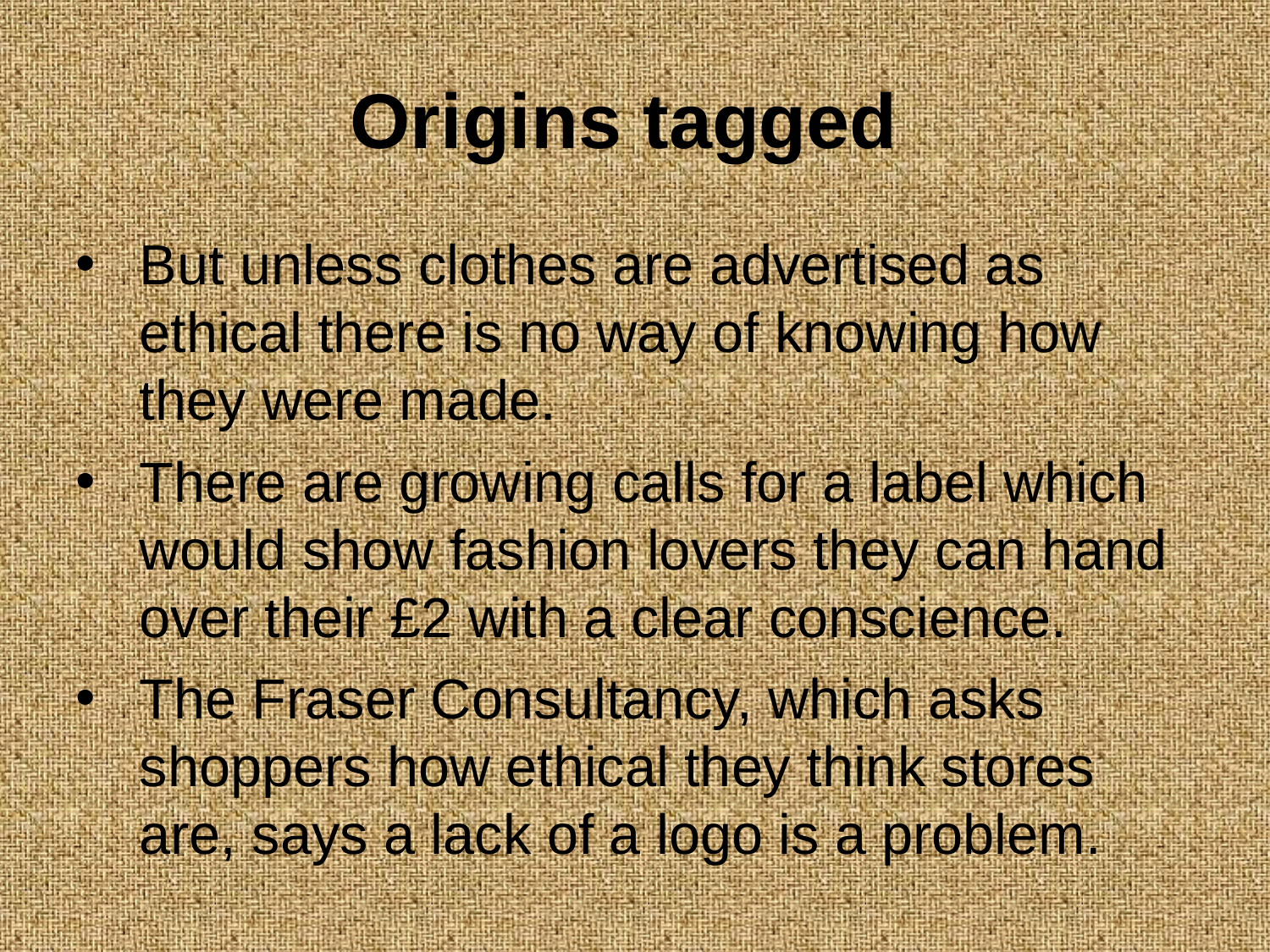

# Origins tagged
But unless clothes are advertised as ethical there is no way of knowing how they were made.
There are growing calls for a label which would show fashion lovers they can hand over their £2 with a clear conscience.
The Fraser Consultancy, which asks shoppers how ethical they think stores are, says a lack of a logo is a problem.